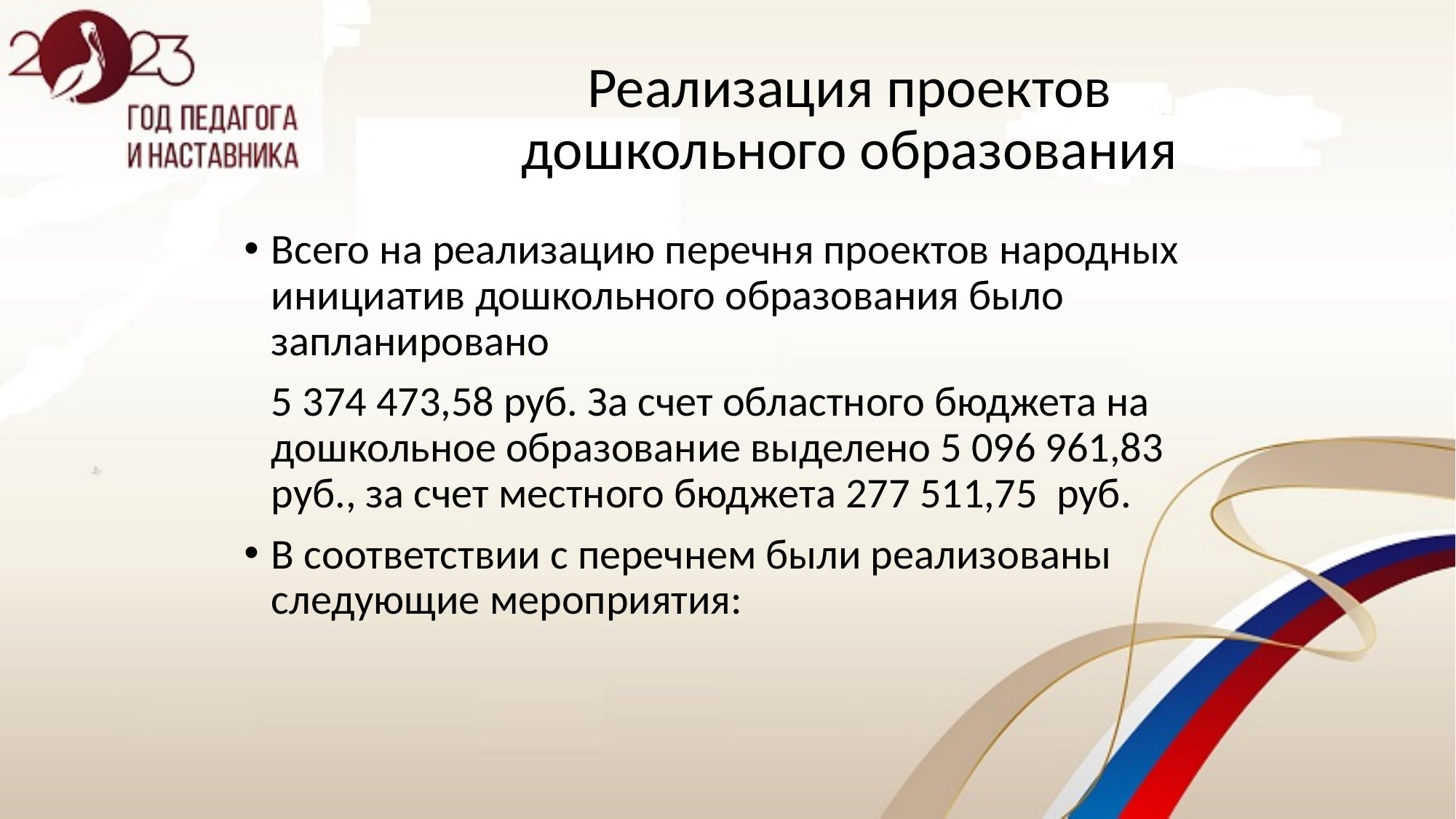

# Реализация проектов дошкольного образования
Всего на реализацию перечня проектов народных инициатив дошкольного образования было запланировано
	5 374 473,58 руб. За счет областного бюджета на дошкольное образование выделено 5 096 961,83 руб., за счет местного бюджета 277 511,75  руб.
В соответствии с перечнем были реализованы следующие мероприятия: